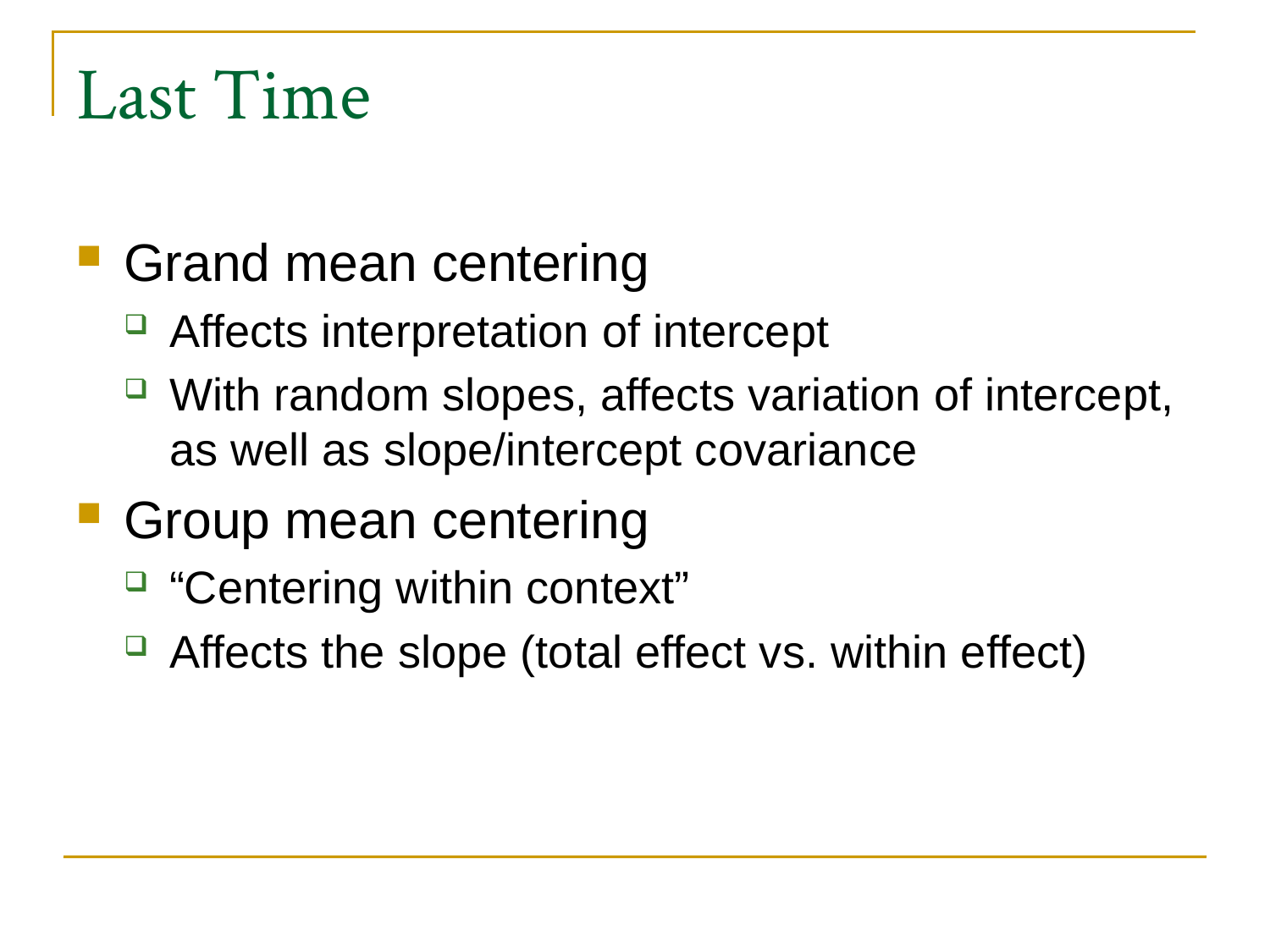

# Last Time
Grand mean centering
Affects interpretation of intercept
With random slopes, affects variation of intercept, as well as slope/intercept covariance
Group mean centering
“Centering within context”
Affects the slope (total effect vs. within effect)